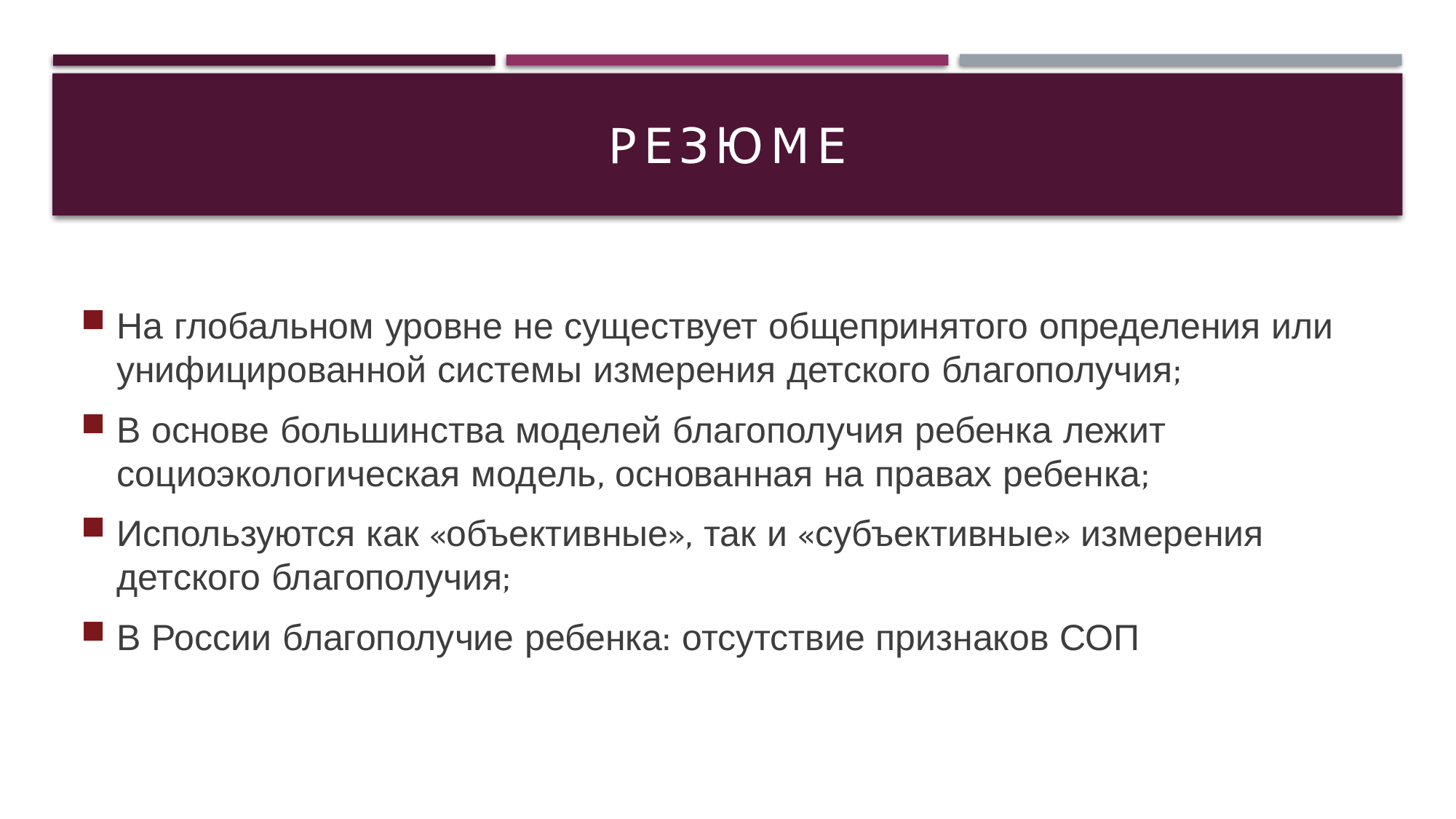

# Резюме
На глобальном уровне не существует общепринятого определения или унифицированной системы измерения детского благополучия;
В основе большинства моделей благополучия ребенка лежит социоэкологическая модель, основанная на правах ребенка;
Используются как «объективные», так и «субъективные» измерения детского благополучия;
В России благополучие ребенка: отсутствие признаков СОП